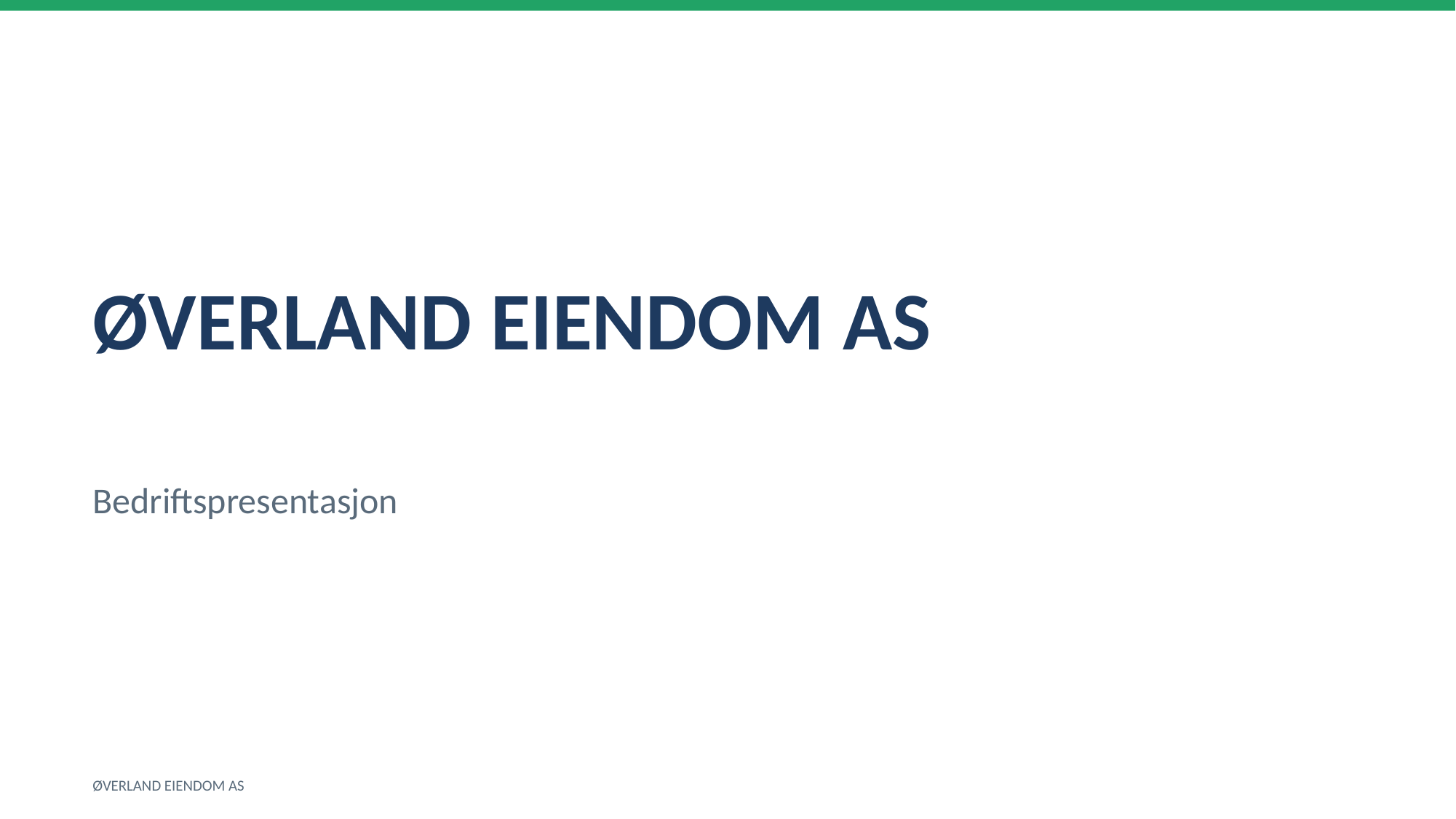

ØVERLAND EIENDOM AS
Bedriftspresentasjon
ØVERLAND EIENDOM AS